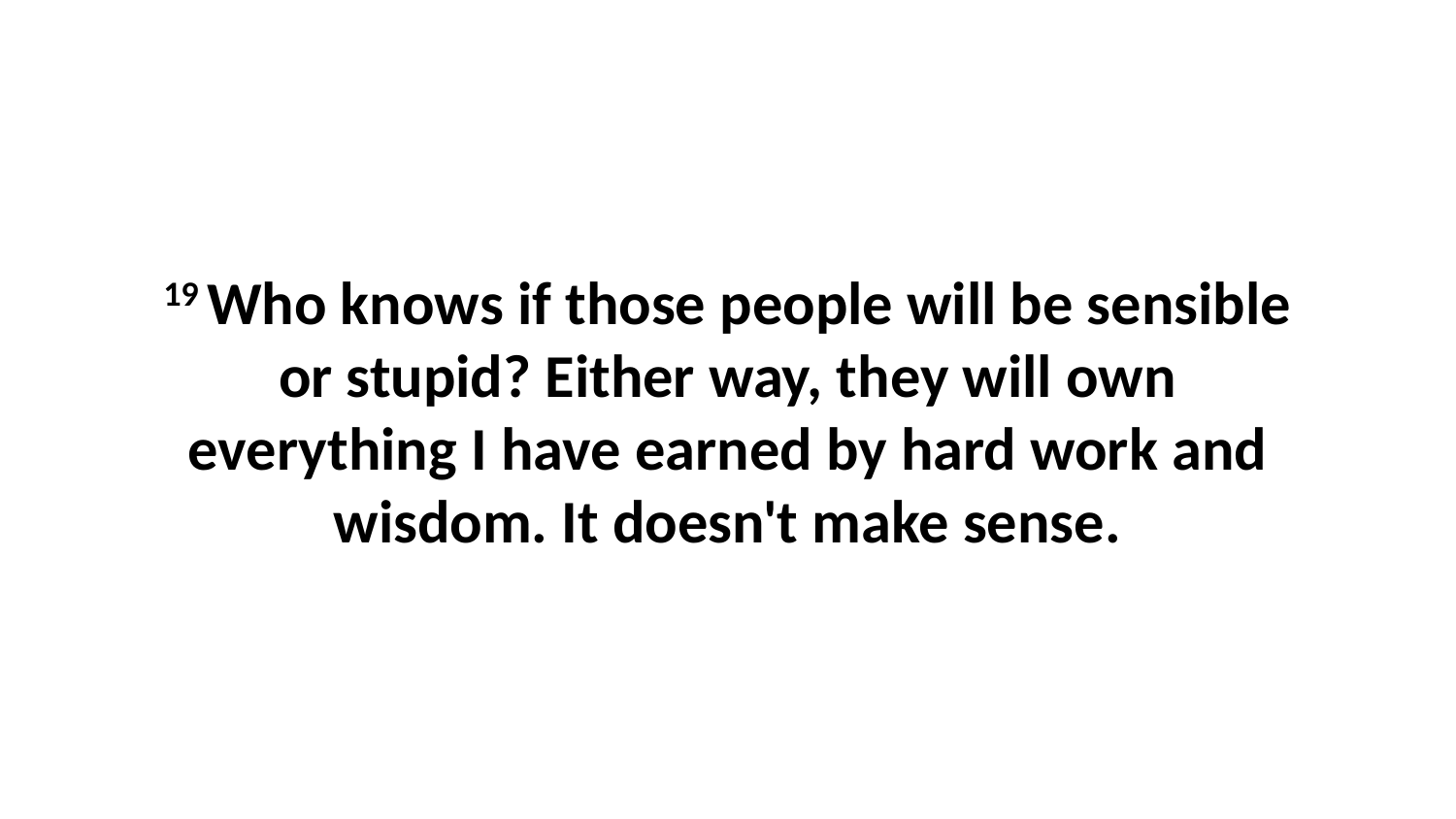

19 Who knows if those people will be sensible or stupid? Either way, they will own everything I have earned by hard work and wisdom. It doesn't make sense.